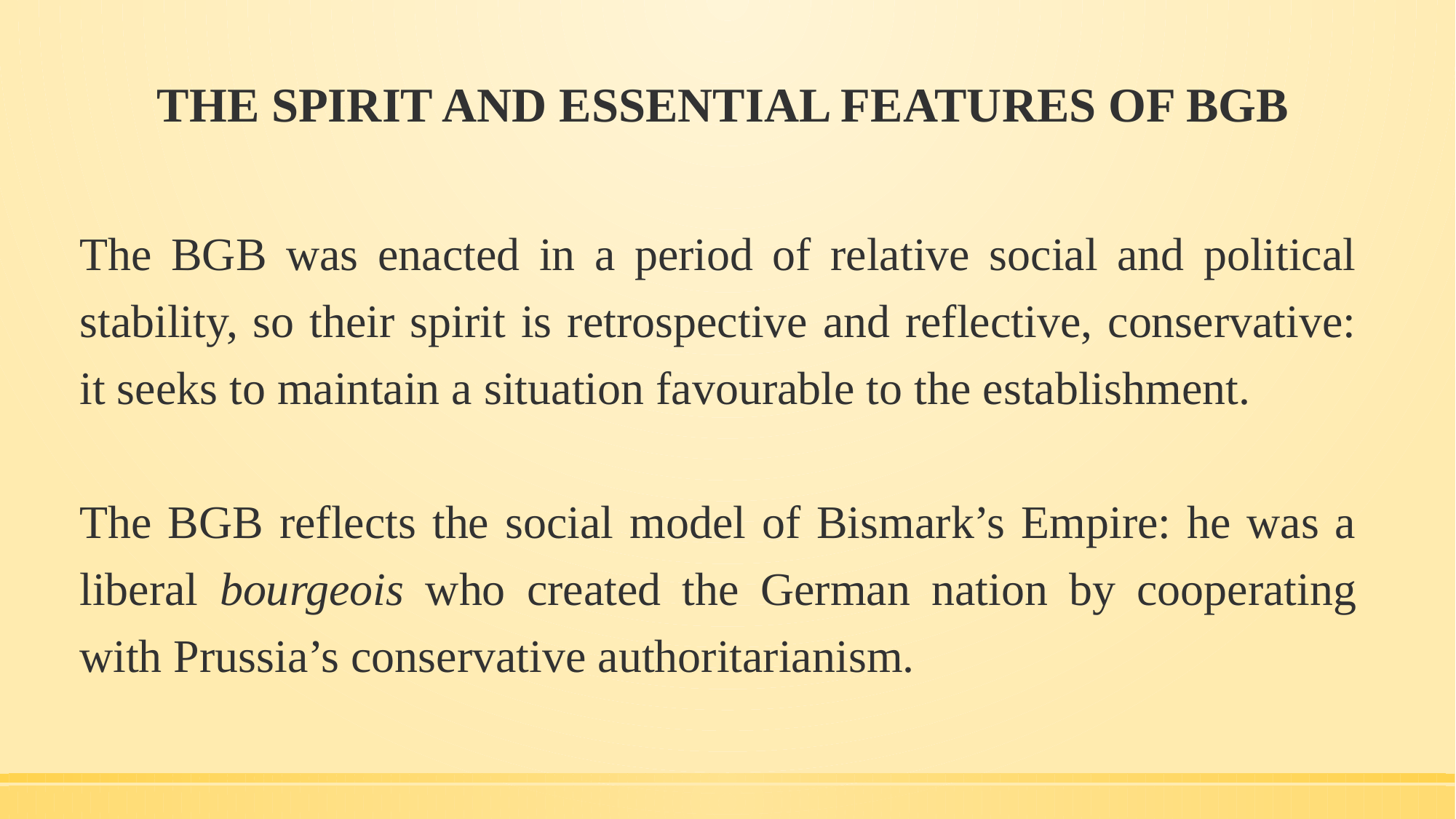

# THE SPIRIT AND ESSENTIAL FEATURES OF BGB
The BGB was enacted in a period of relative social and political stability, so their spirit is retrospective and reflective, conservative: it seeks to maintain a situation favourable to the establishment.

The BGB reflects the social model of Bismark’s Empire: he was a liberal bourgeois who created the German nation by cooperating with Prussia’s conservative authoritarianism.